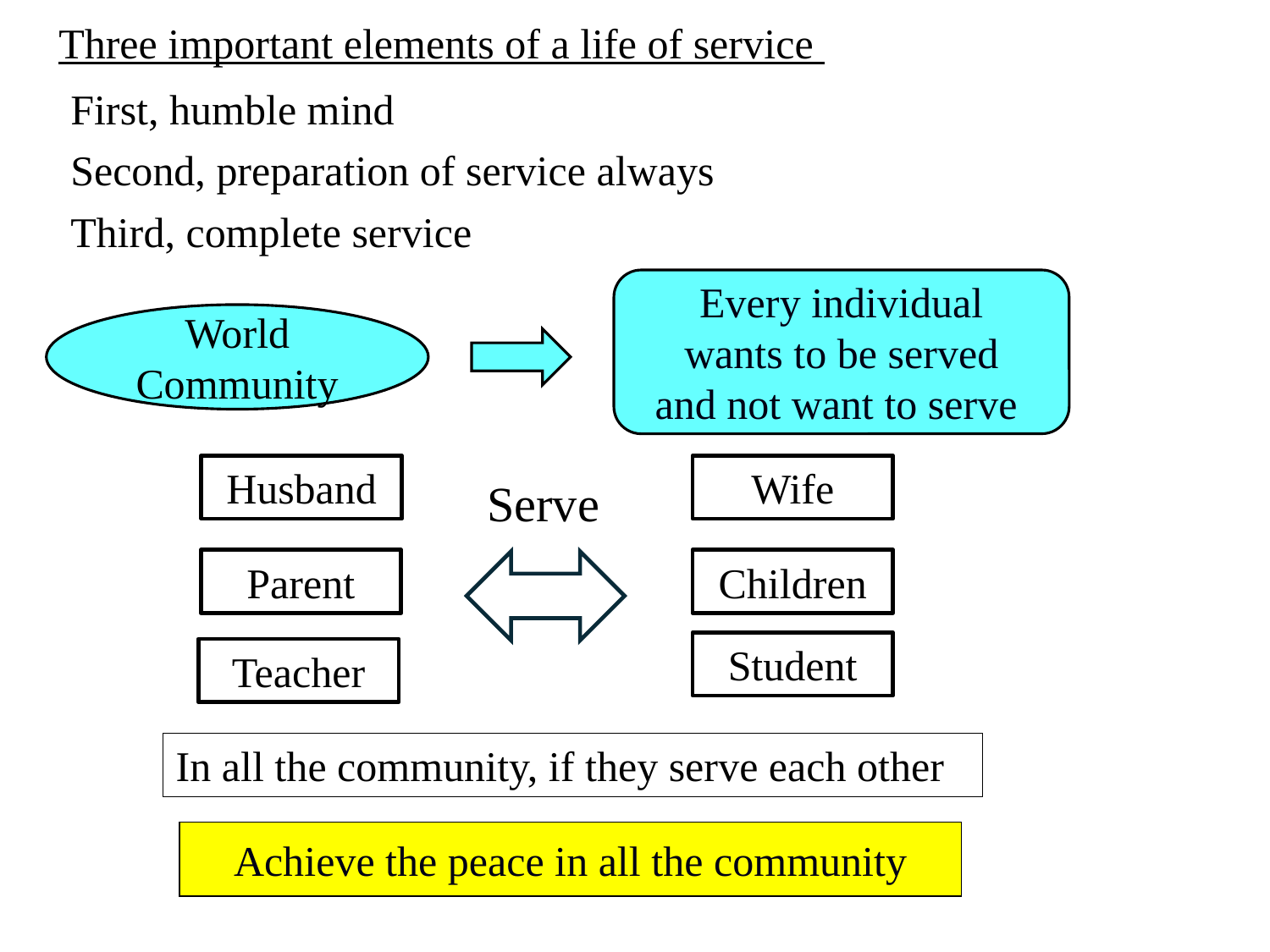

Three important elements of a life of service
First, humble mind
Second, preparation of service always
Third, complete service
Every individual
wants to be served
and not want to serve
World Community

Wife
Husband
Serve
Parent
Children

Student
Teacher
In all the community, if they serve each other
Achieve the peace in all the community